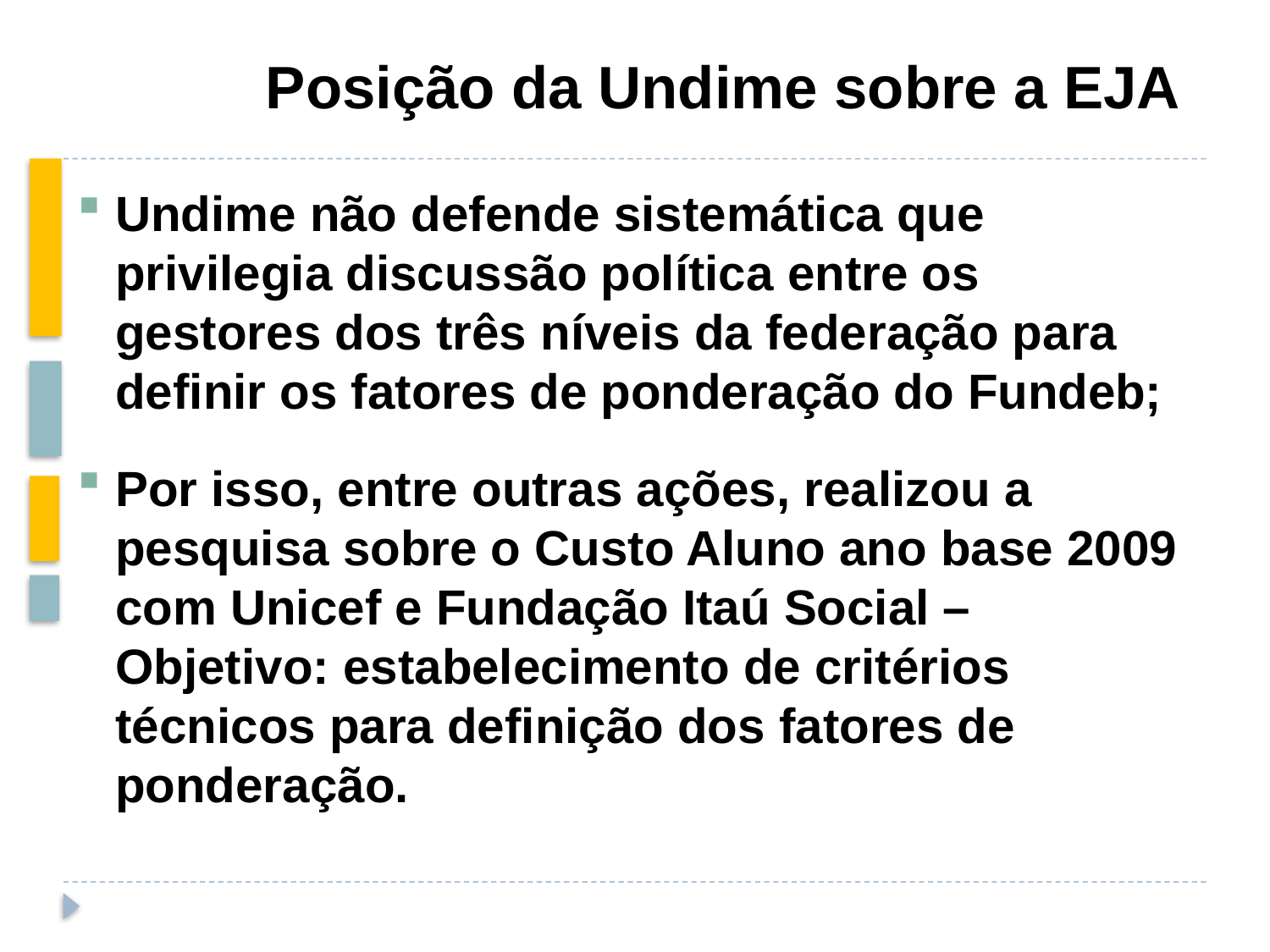

Posição da Undime sobre a EJA
Undime não defende sistemática que privilegia discussão política entre os gestores dos três níveis da federação para definir os fatores de ponderação do Fundeb;

Por isso, entre outras ações, realizou a pesquisa sobre o Custo Aluno ano base 2009 com Unicef e Fundação Itaú Social – Objetivo: estabelecimento de critérios técnicos para definição dos fatores de ponderação.